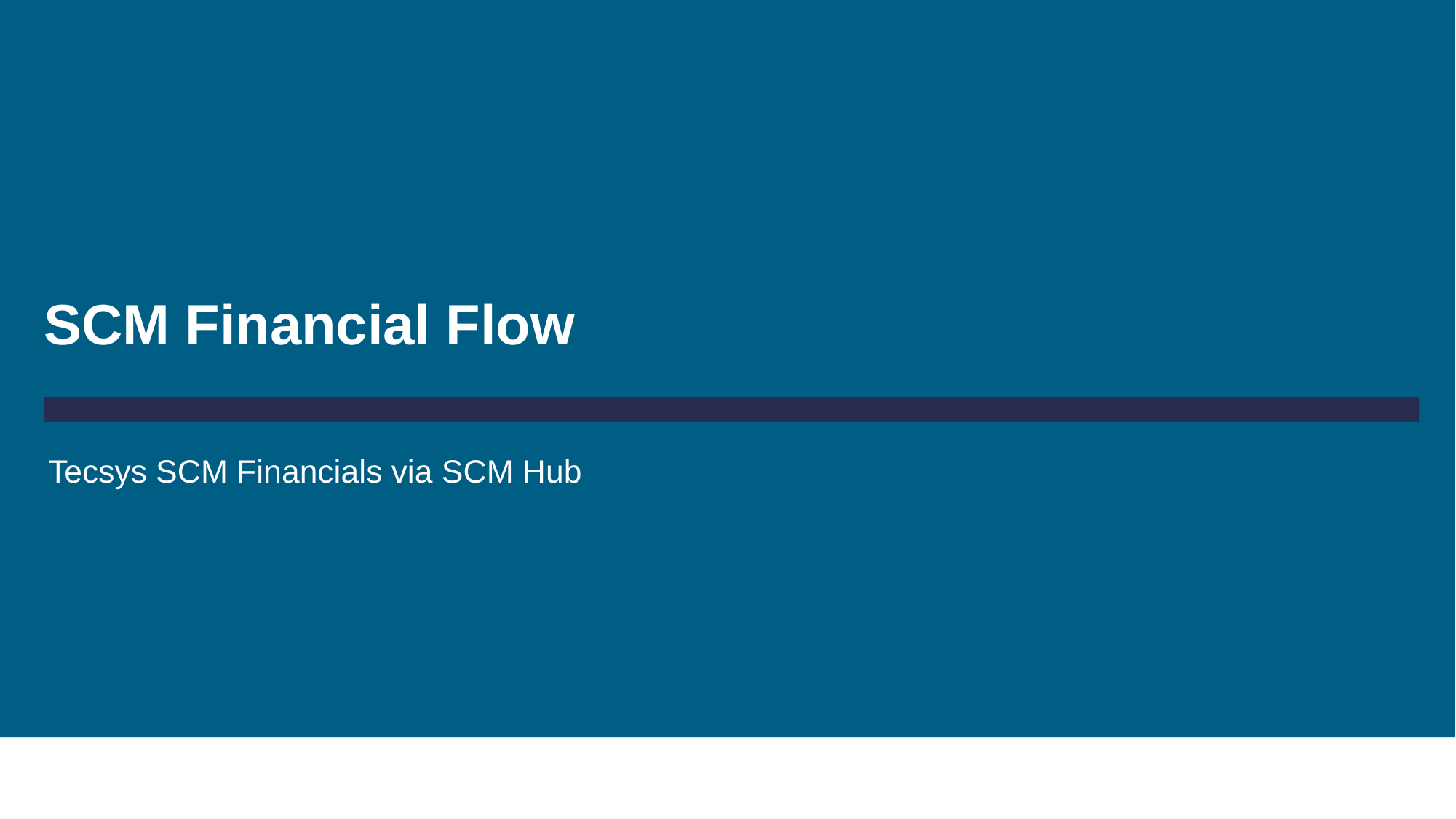

# SCM Financial Flow
Tecsys SCM Financials via SCM Hub